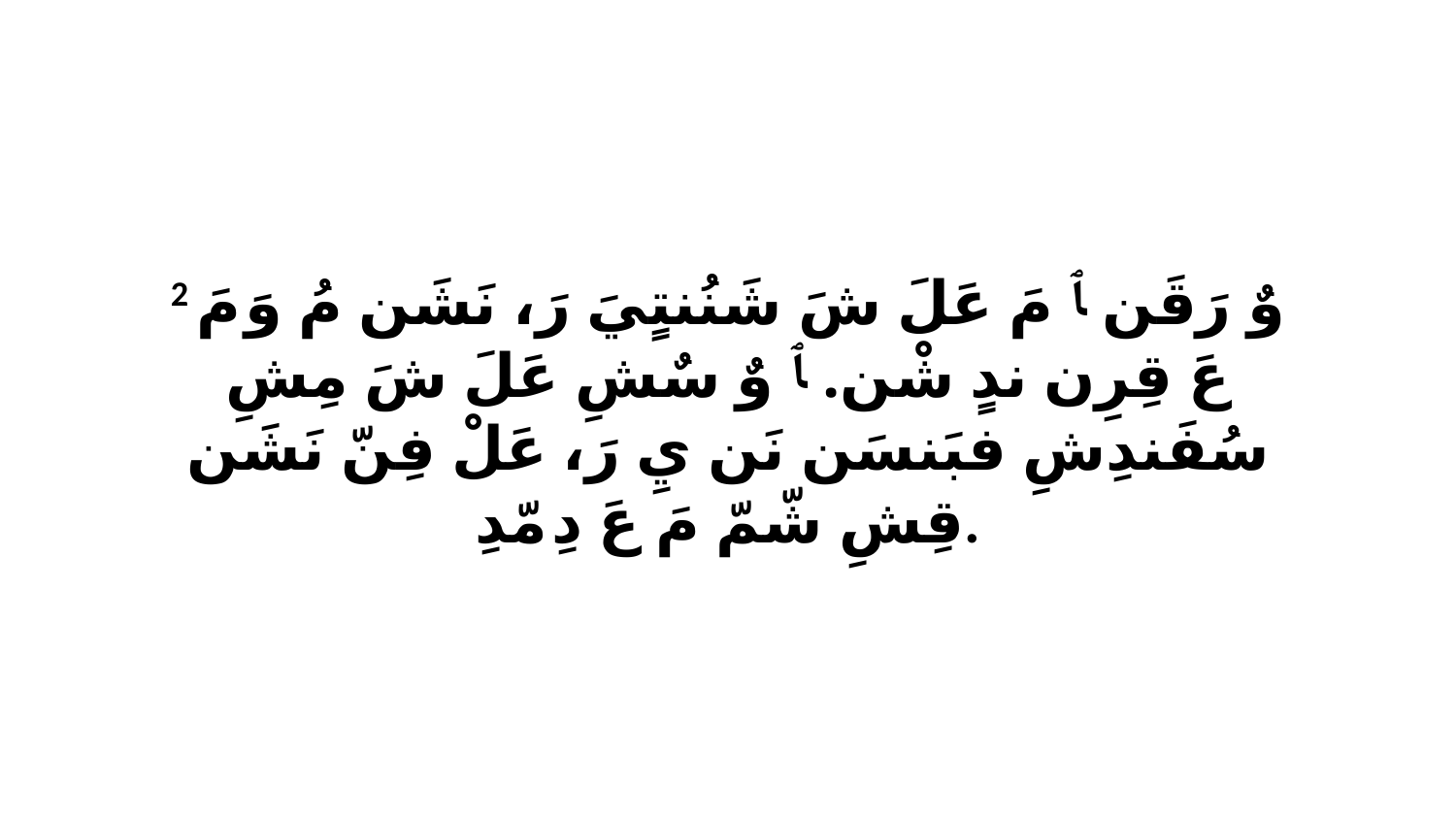

2 وٌ رَقَن ﭑ مَ عَلَ شَ شَنُنتٍيَ رَ، نَشَن مُ وَ مَ عَ قِرِن ندٍ شْن. ﭑ وٌ سٌشِ عَلَ شَ مِشِ سُفَندِشِ فبَنسَن نَن يِ رَ، عَلْ فِنّ نَشَن قِشِ شّمّ مَ عَ دِ مّدِ.